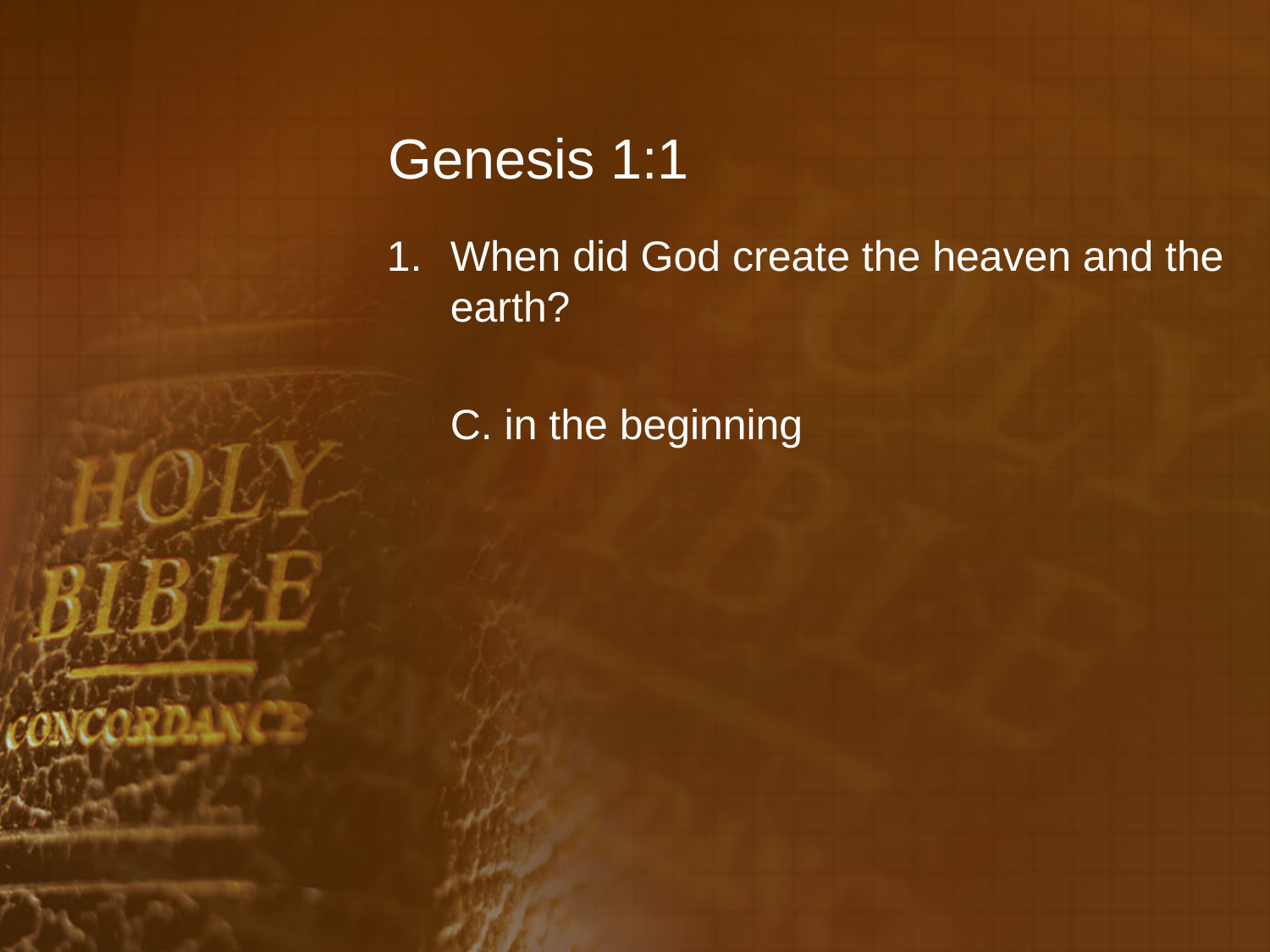

# Genesis 1:1
When did God create the heaven and the earth?

C. in the beginning